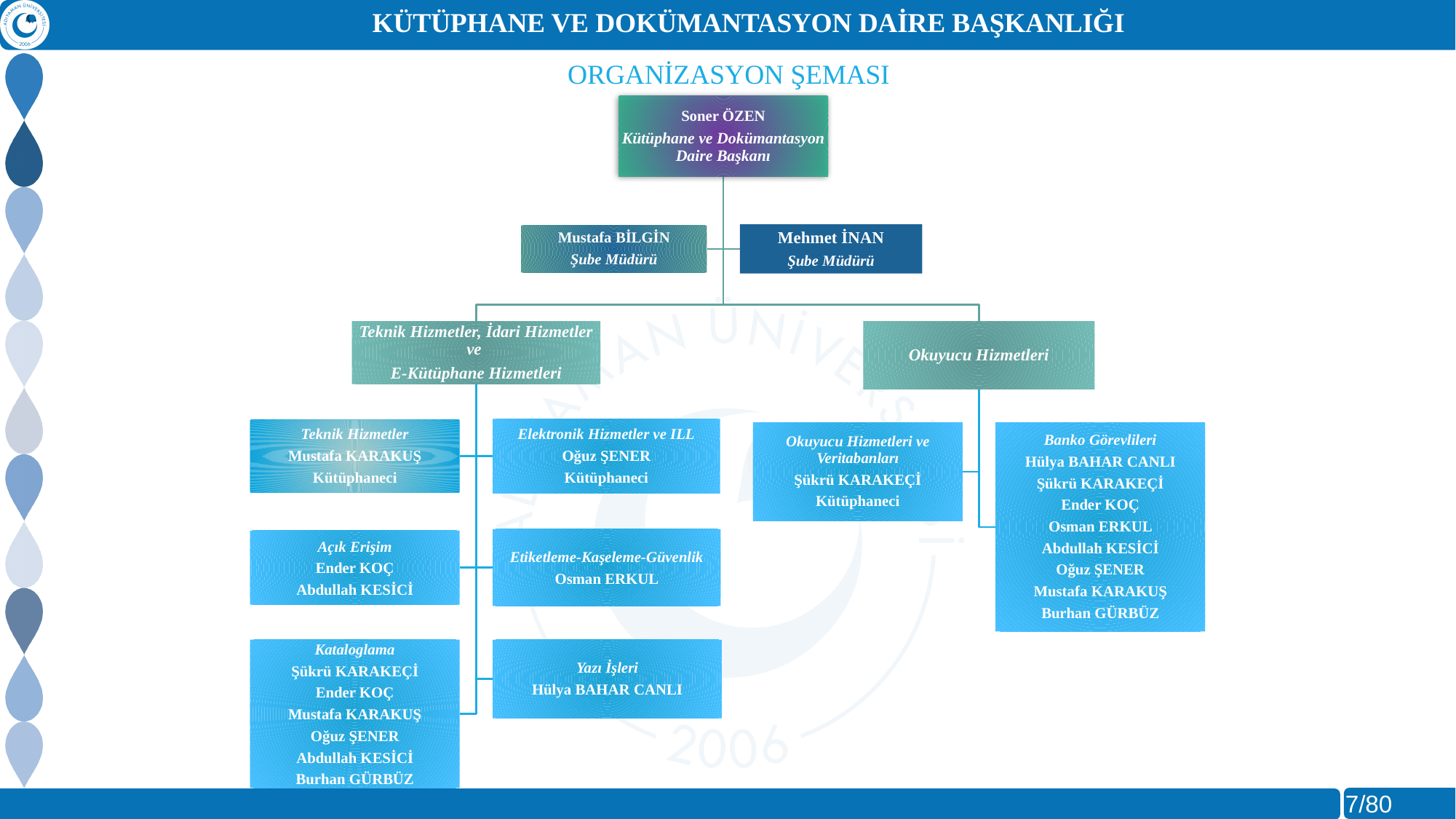

Kütüphane ve Dokümantasyon Daire Başkanlığı
ORGANİZASYON ŞEMASI
Soner ÖZEN
Kütüphane ve Dokümantasyon Daire Başkanı
Teknik Hizmetler, İdari Hizmetler ve
E-Kütüphane Hizmetleri
Teknik Hizmetler
Mustafa KARAKUŞ
Kütüphaneci
Elektronik Hizmetler ve ILL
Oğuz ŞENER
Kütüphaneci

Açık Erişim
Ender KOÇ
Abdullah KESİCİ

Etiketleme-Kaşeleme-Güvenlik
Osman ERKUL

Kataloglama
Şükrü KARAKEÇİ
Ender KOÇ
Mustafa KARAKUŞ
Oğuz ŞENER
Abdullah KESİCİ
Burhan GÜRBÜZ

Yazı İşleri
Hülya BAHAR CANLI
Okuyucu Hizmetleri
Okuyucu Hizmetleri ve Veritabanları
Şükrü KARAKEÇİ
Kütüphaneci
Banko Görevlileri
Hülya BAHAR CANLI
Şükrü KARAKEÇİ
Ender KOÇ
Osman ERKUL
Abdullah KESİCİ
Oğuz ŞENER
Mustafa KARAKUŞ
Burhan GÜRBÜZ
Mustafa BİLGİN
Şube Müdürü
Mehmet İNAN
Şube Müdürü